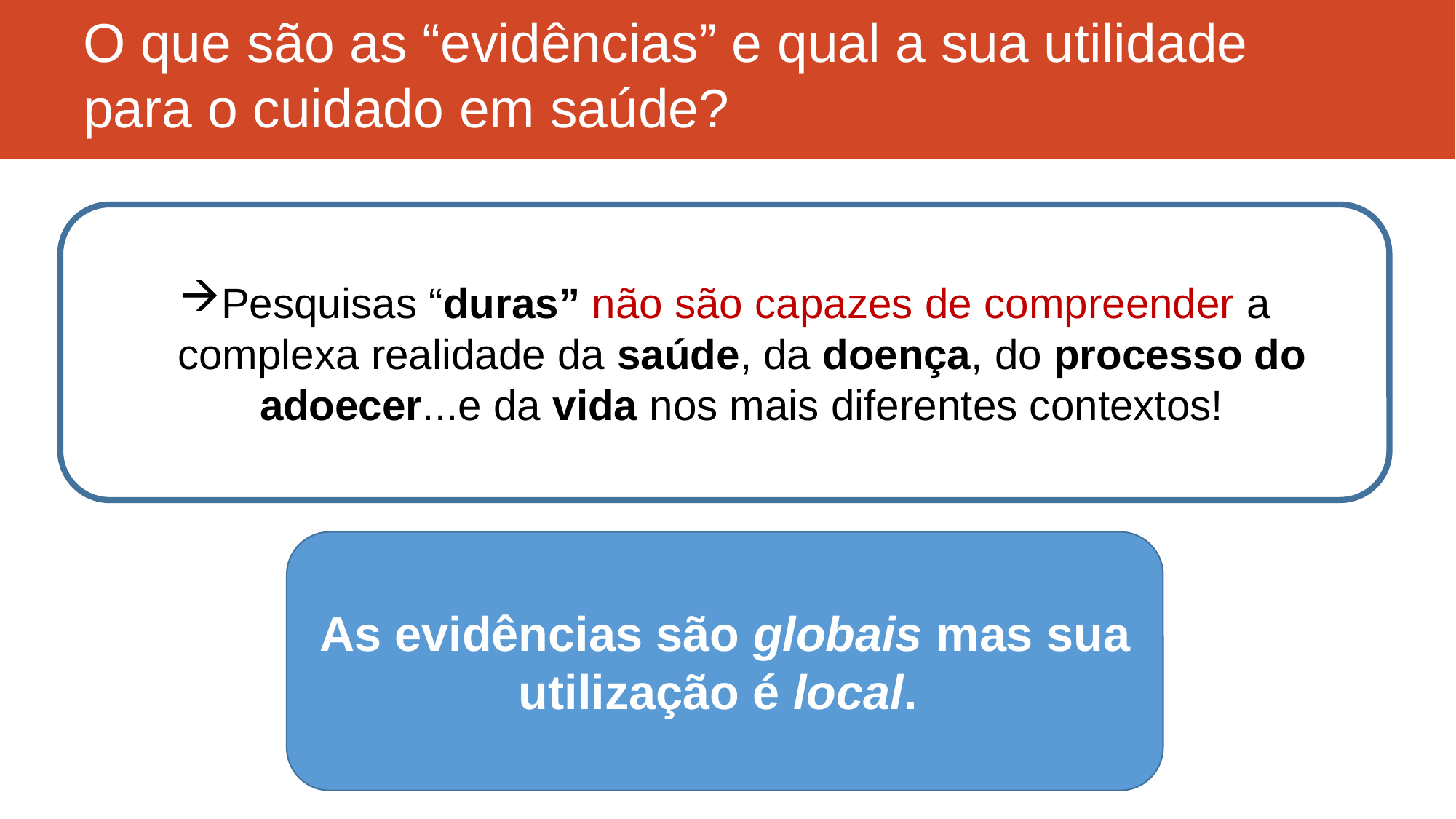

# O que são as “evidências” e qual a sua utilidade para o cuidado em saúde?
Pesquisas “duras” não são capazes de compreender a complexa realidade da saúde, da doença, do processo do adoecer...e da vida nos mais diferentes contextos!

As evidências são globais mas sua utilização é local.